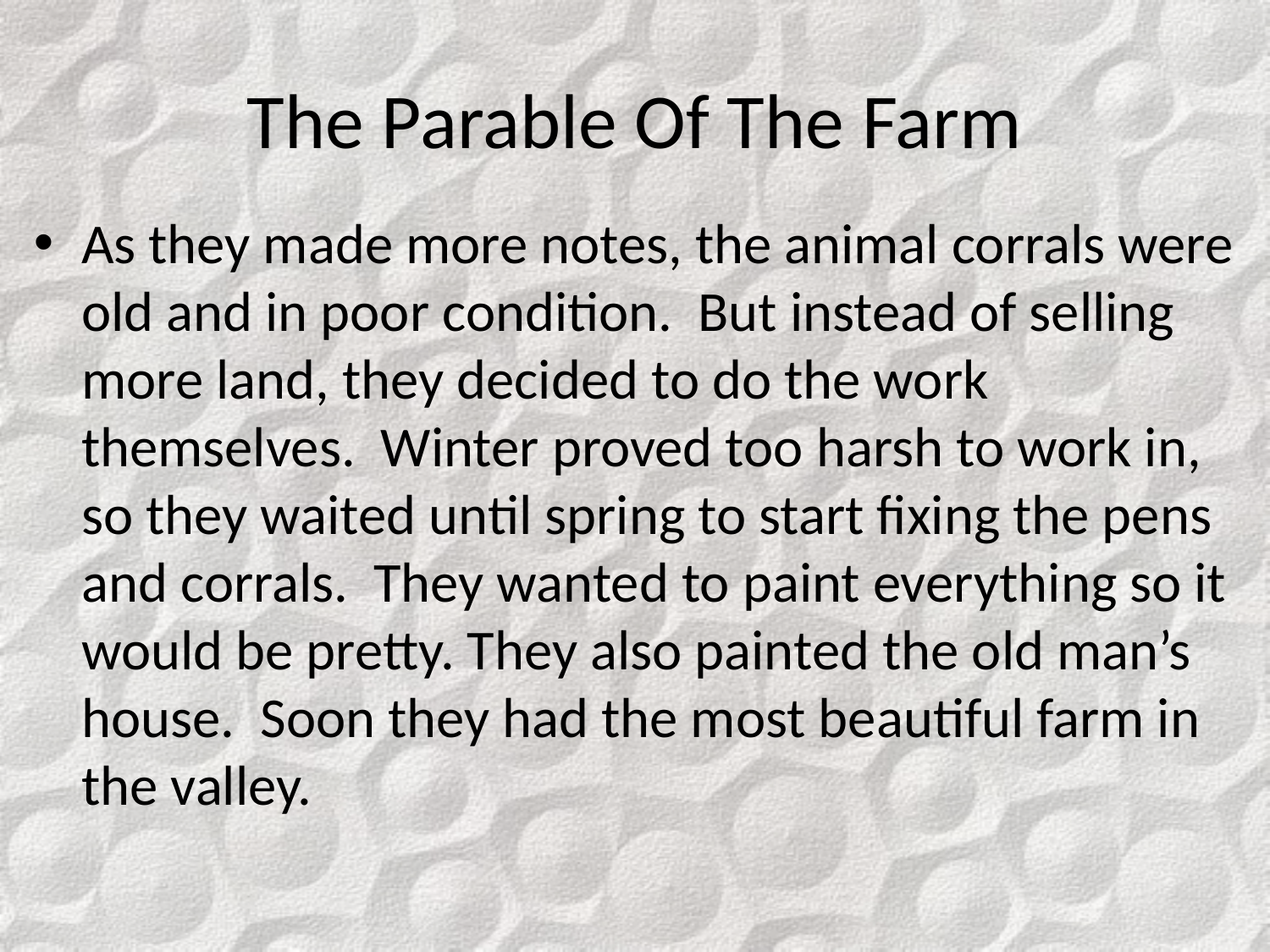

# The Parable Of The Farm
As they made more notes, the animal corrals were old and in poor condition.  But instead of selling more land, they decided to do the work themselves.  Winter proved too harsh to work in, so they waited until spring to start fixing the pens and corrals.  They wanted to paint everything so it would be pretty. They also painted the old man’s house.  Soon they had the most beautiful farm in the valley.